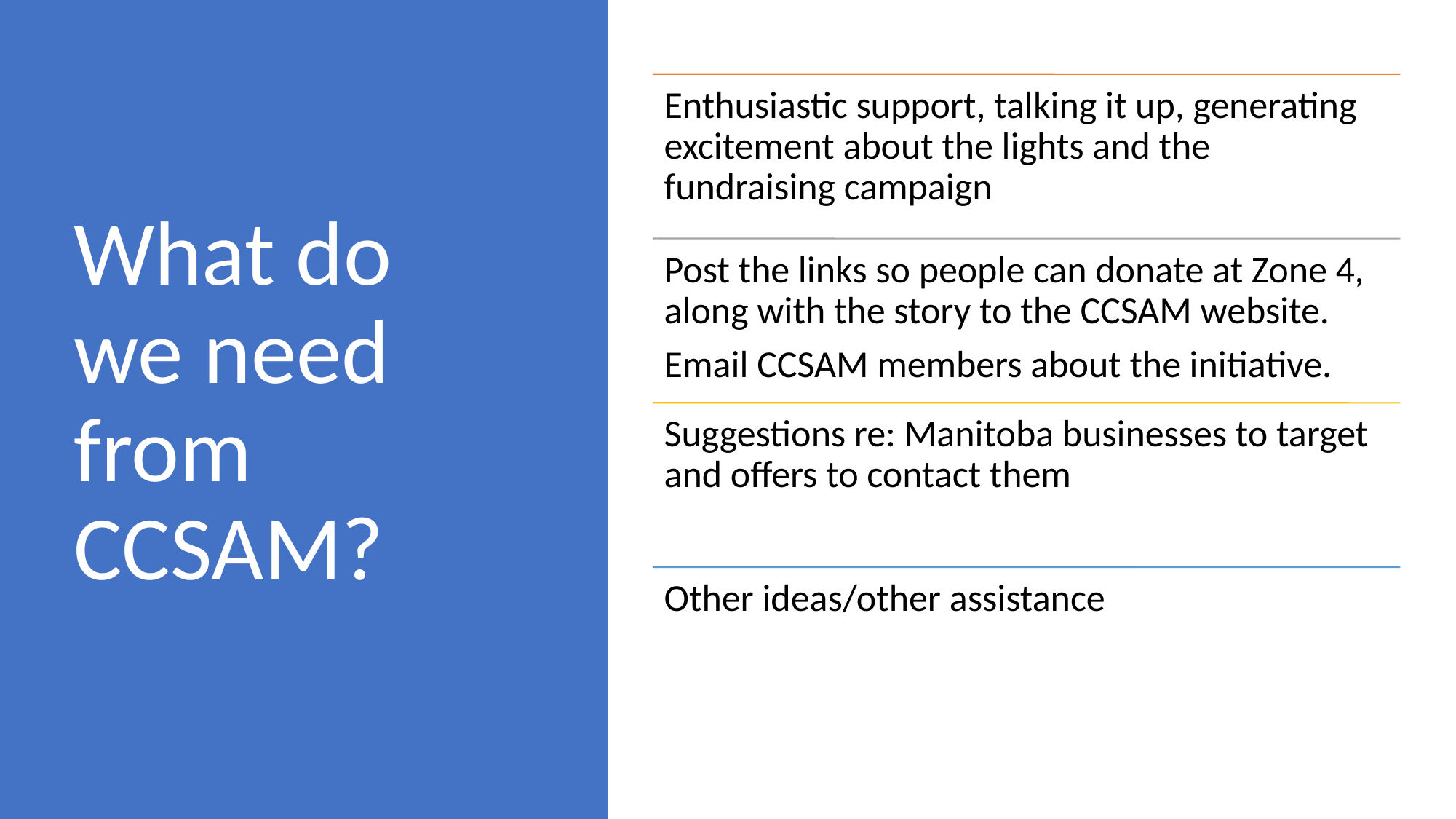

# What do we need from CCSAM?
Enthusiastic support, talking it up, generating excitement about the lights and the fundraising campaign
Post the links so people can donate at Zone 4, along with the story to the CCSAM website.
Email CCSAM members about the initiative.
Suggestions re: Manitoba businesses to target and offers to contact them
Other ideas/other assistance